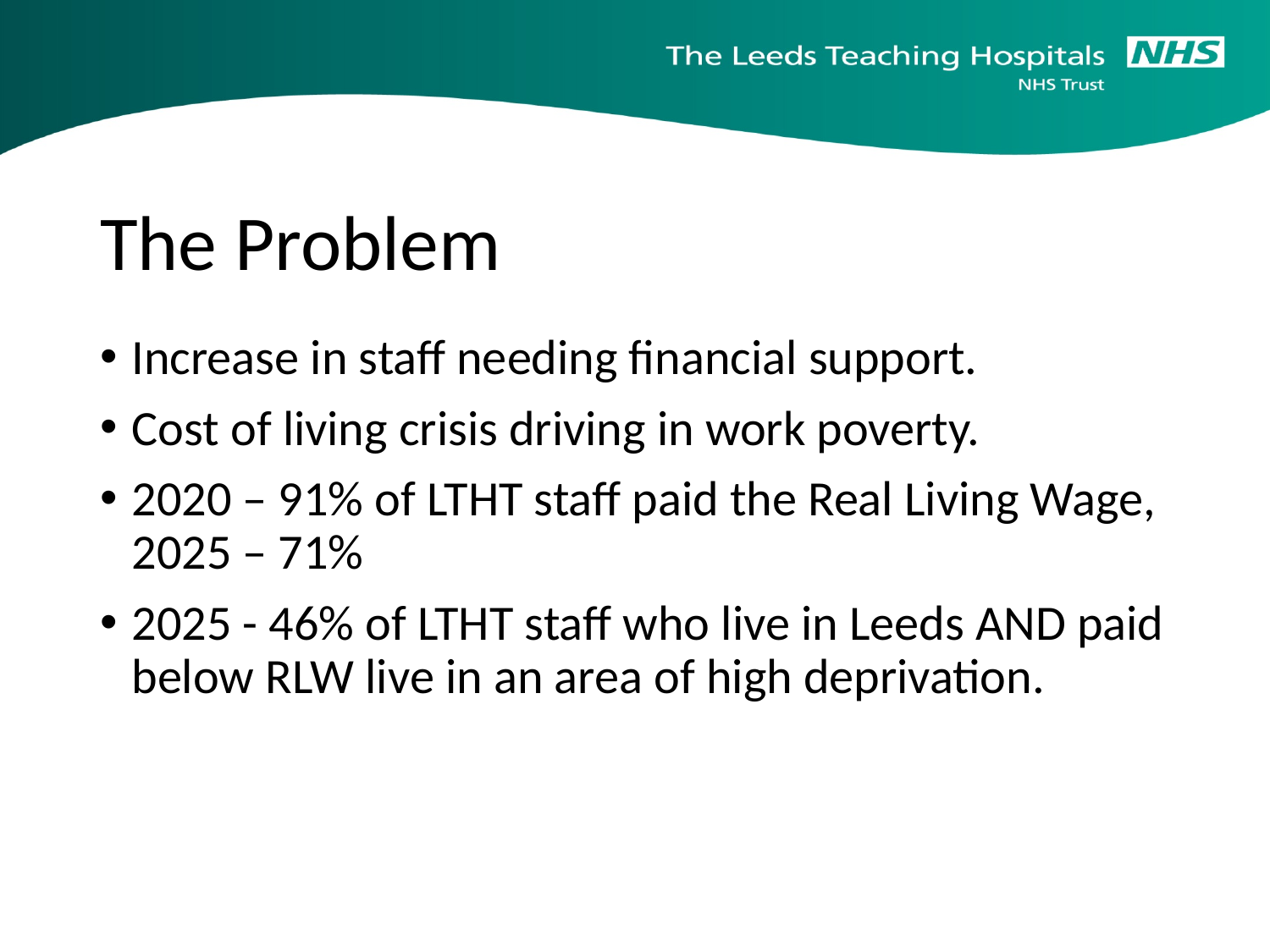

# The Problem
Increase in staff needing financial support.
Cost of living crisis driving in work poverty.
2020 – 91% of LTHT staff paid the Real Living Wage, 2025 – 71%
2025 - 46% of LTHT staff who live in Leeds AND paid below RLW live in an area of high deprivation.